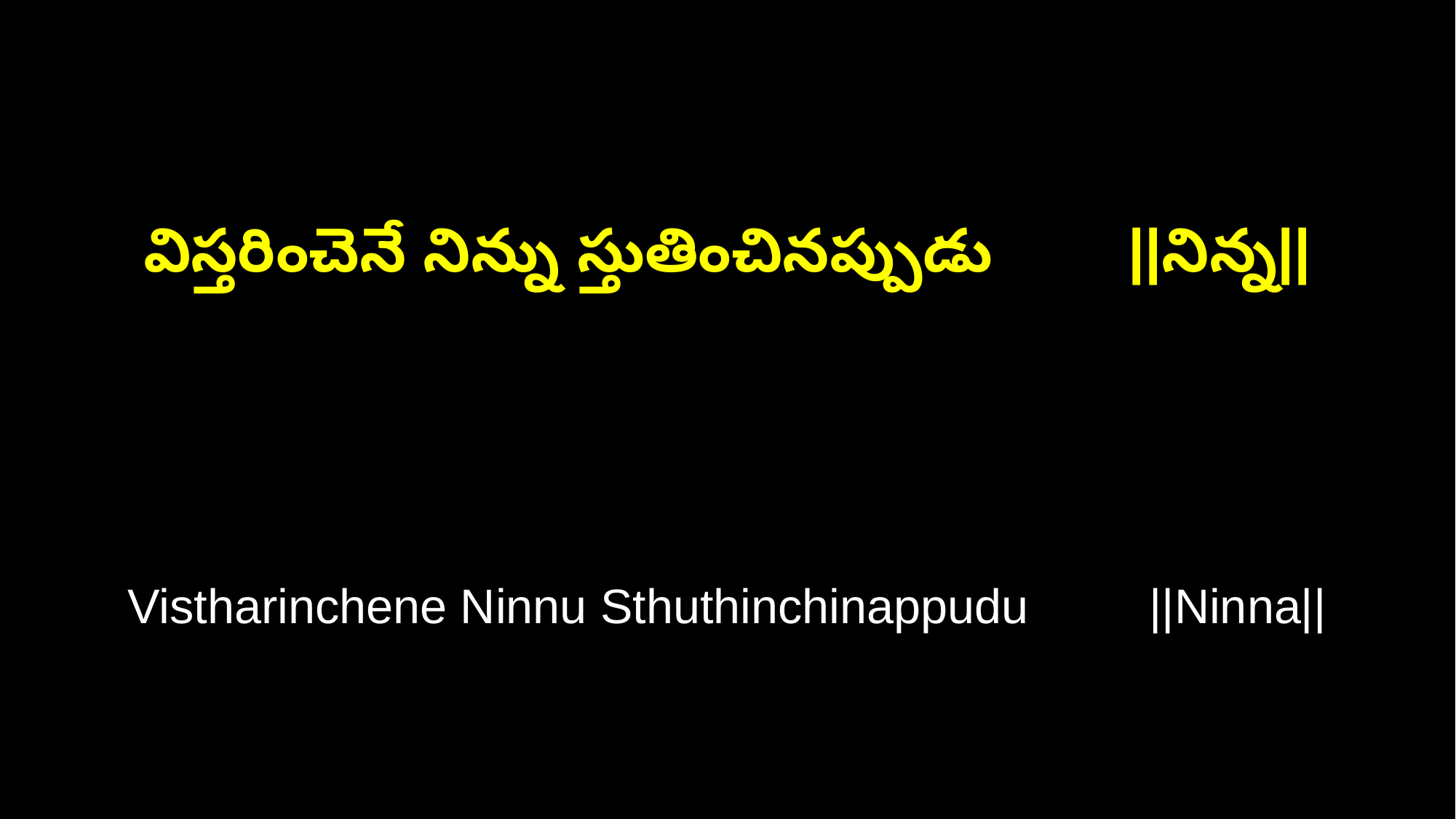

విస్తరించెనే నిన్ను స్తుతించినప్పుడు        ||నిన్న||
Vistharinchene Ninnu Sthuthinchinappudu         ||Ninna||